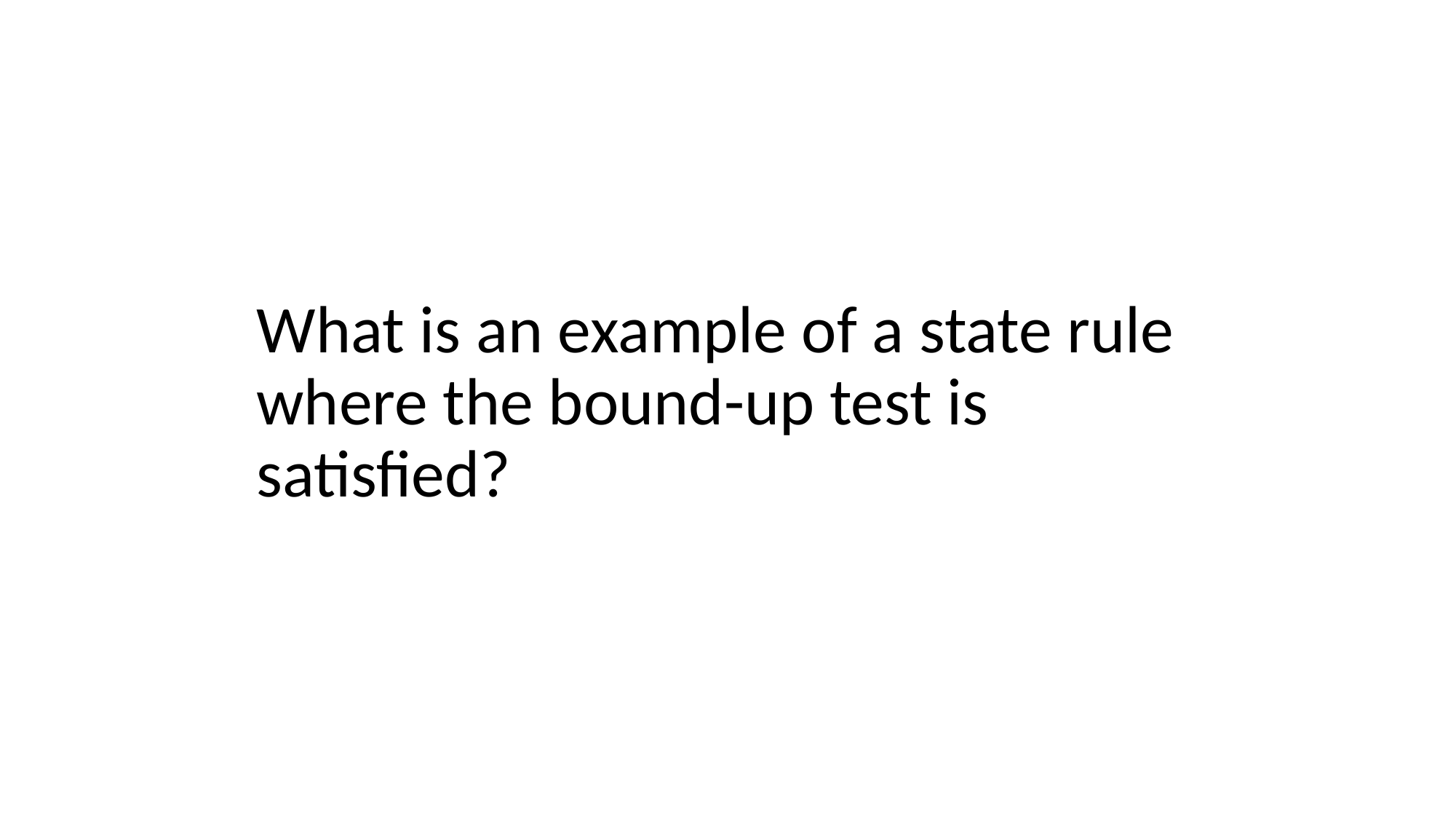

# What is an example of a state rule where the bound-up test is satisfied?